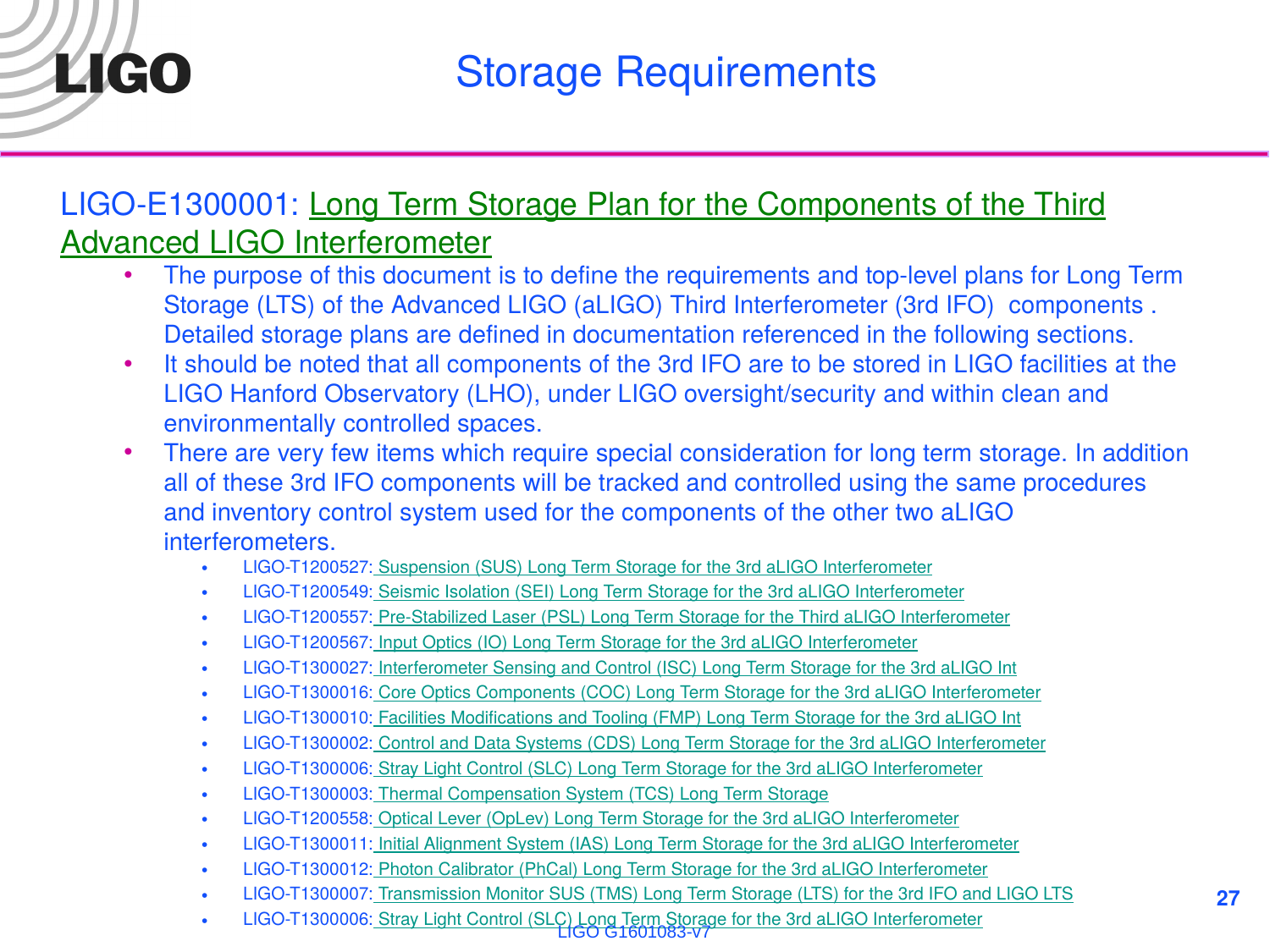

# Storage Requirements
LIGO-E1300001: Long Term Storage Plan for the Components of the Third Advanced LIGO Interferometer
The purpose of this document is to define the requirements and top-level plans for Long Term Storage (LTS) of the Advanced LIGO (aLIGO) Third Interferometer (3rd IFO)  components . Detailed storage plans are defined in documentation referenced in the following sections.
It should be noted that all components of the 3rd IFO are to be stored in LIGO facilities at the LIGO Hanford Observatory (LHO), under LIGO oversight/security and within clean and environmentally controlled spaces.
There are very few items which require special consideration for long term storage. In addition all of these 3rd IFO components will be tracked and controlled using the same procedures and inventory control system used for the components of the other two aLIGO interferometers.
LIGO-T1200527: Suspension (SUS) Long Term Storage for the 3rd aLIGO Interferometer
LIGO-T1200549: Seismic Isolation (SEI) Long Term Storage for the 3rd aLIGO Interferometer
LIGO-T1200557: Pre-Stabilized Laser (PSL) Long Term Storage for the Third aLIGO Interferometer
LIGO-T1200567: Input Optics (IO) Long Term Storage for the 3rd aLIGO Interferometer
LIGO-T1300027: Interferometer Sensing and Control (ISC) Long Term Storage for the 3rd aLIGO Int
LIGO-T1300016: Core Optics Components (COC) Long Term Storage for the 3rd aLIGO Interferometer
LIGO-T1300010: Facilities Modifications and Tooling (FMP) Long Term Storage for the 3rd aLIGO Int
LIGO-T1300002: Control and Data Systems (CDS) Long Term Storage for the 3rd aLIGO Interferometer
LIGO-T1300006: Stray Light Control (SLC) Long Term Storage for the 3rd aLIGO Interferometer
LIGO-T1300003: Thermal Compensation System (TCS) Long Term Storage
LIGO-T1200558: Optical Lever (OpLev) Long Term Storage for the 3rd aLIGO Interferometer
LIGO-T1300011: Initial Alignment System (IAS) Long Term Storage for the 3rd aLIGO Interferometer
LIGO-T1300012: Photon Calibrator (PhCal) Long Term Storage for the 3rd aLIGO Interferometer
LIGO-T1300007: Transmission Monitor SUS (TMS) Long Term Storage (LTS) for the 3rd IFO and LIGO LTS
LIGO-T1300006: Stray Light Control (SLC) Long Term Storage for the 3rd aLIGO Interferometer

27
LIGO G1601083-v7